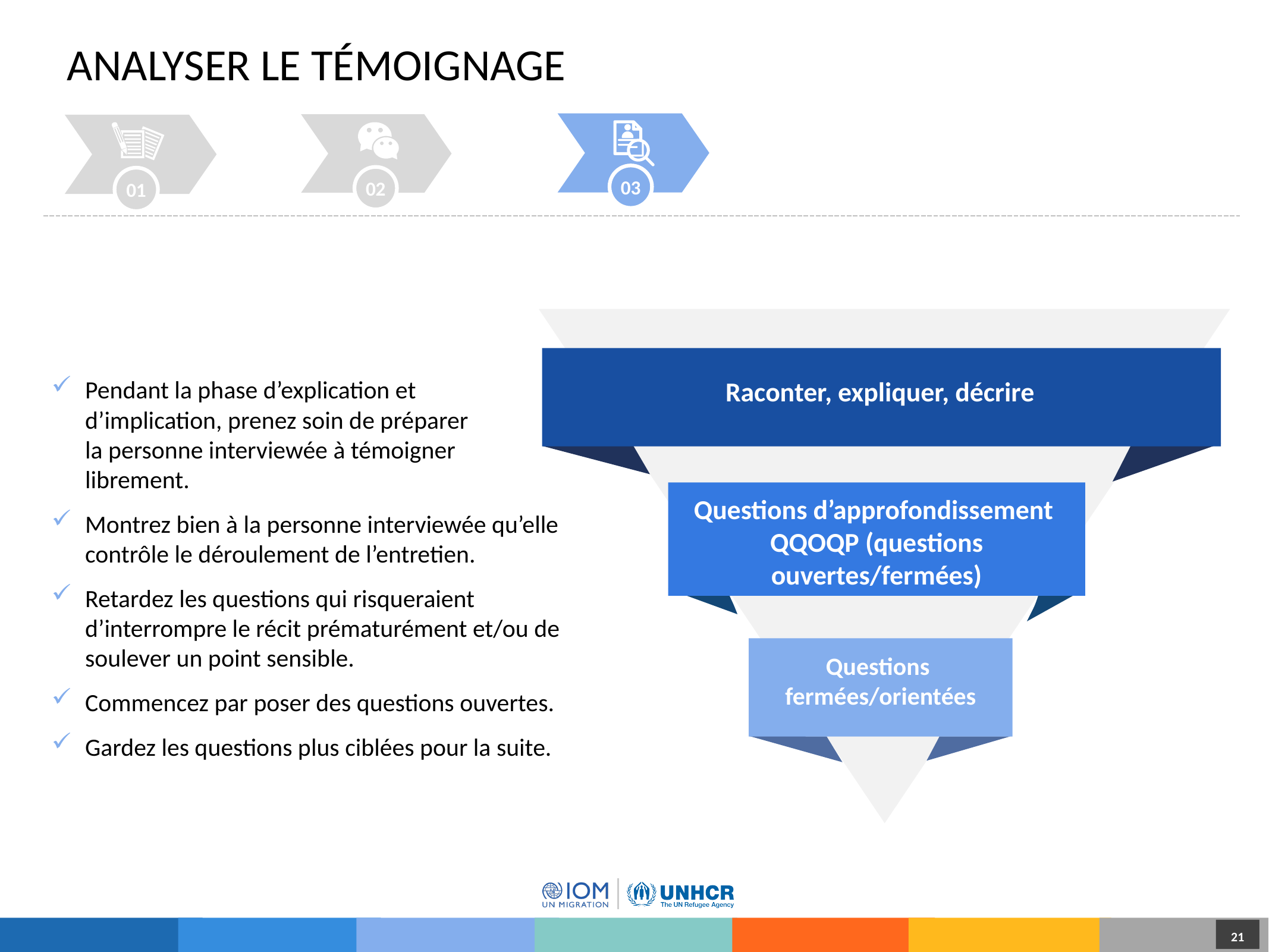

# ANALYSER LE TÉMOIGNAGE

03

02

01

Raconter, expliquer, décrire

Questions d’approfondissement
QQOQP (questions ouvertes/fermées)

Questions
fermées/orientées

Pendant la phase d’explication et
d’implication, prenez soin de préparer
la personne interviewée à témoigner librement.
Montrez bien à la personne interviewée qu’elle contrôle le déroulement de l’entretien.
Retardez les questions qui risqueraient d’interrompre le récit prématurément et/ou de soulever un point sensible.
Commencez par poser des questions ouvertes.
Gardez les questions plus ciblées pour la suite.

21